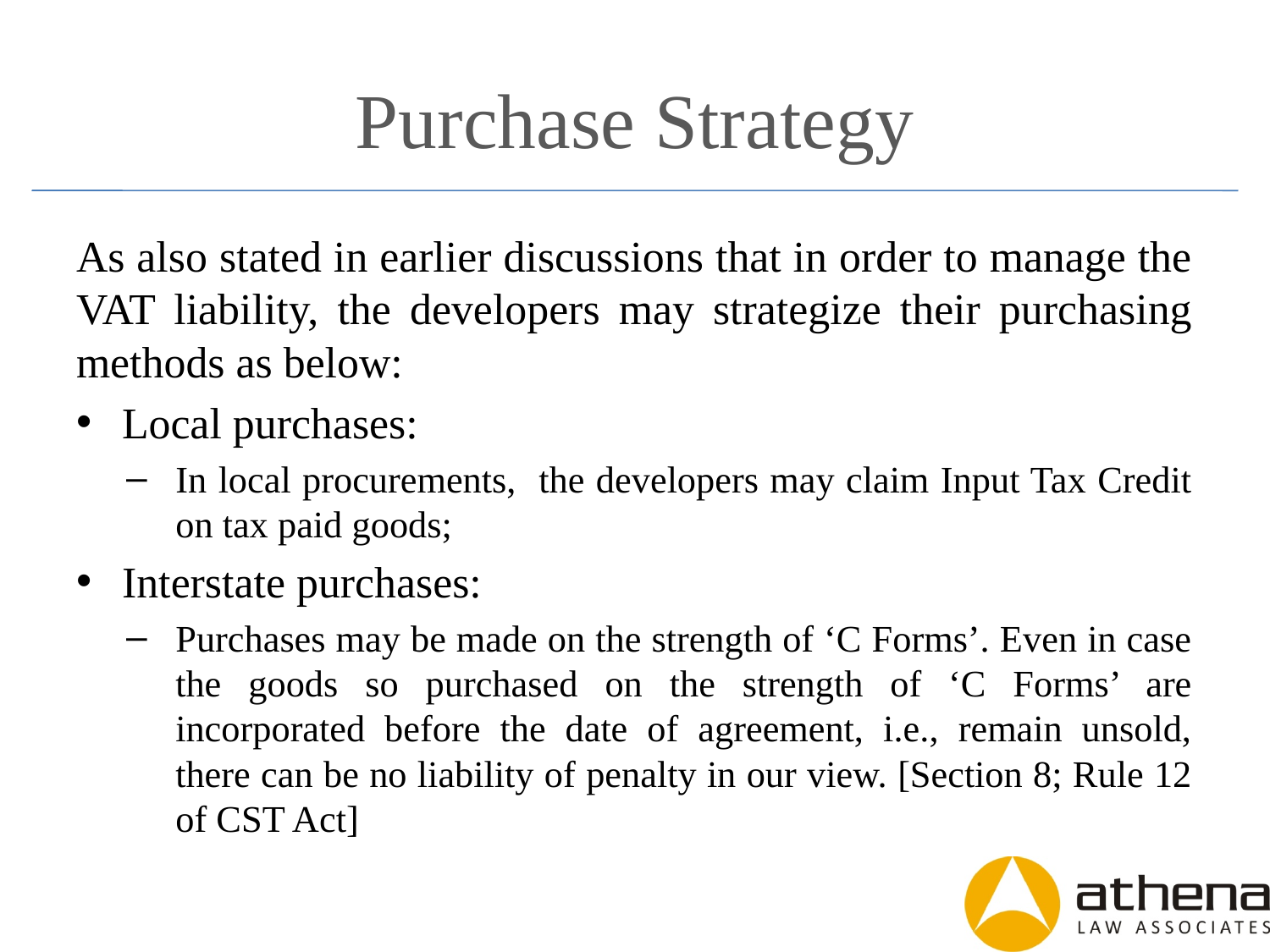

# Purchase Strategy
As also stated in earlier discussions that in order to manage the VAT liability, the developers may strategize their purchasing methods as below:
Local purchases:
In local procurements,  the developers may claim Input Tax Credit on tax paid goods;
Interstate purchases:
Purchases may be made on the strength of ‘C Forms’. Even in case the goods so purchased on the strength of ‘C Forms’ are incorporated before the date of agreement, i.e., remain unsold, there can be no liability of penalty in our view. [Section 8; Rule 12 of CST Act]